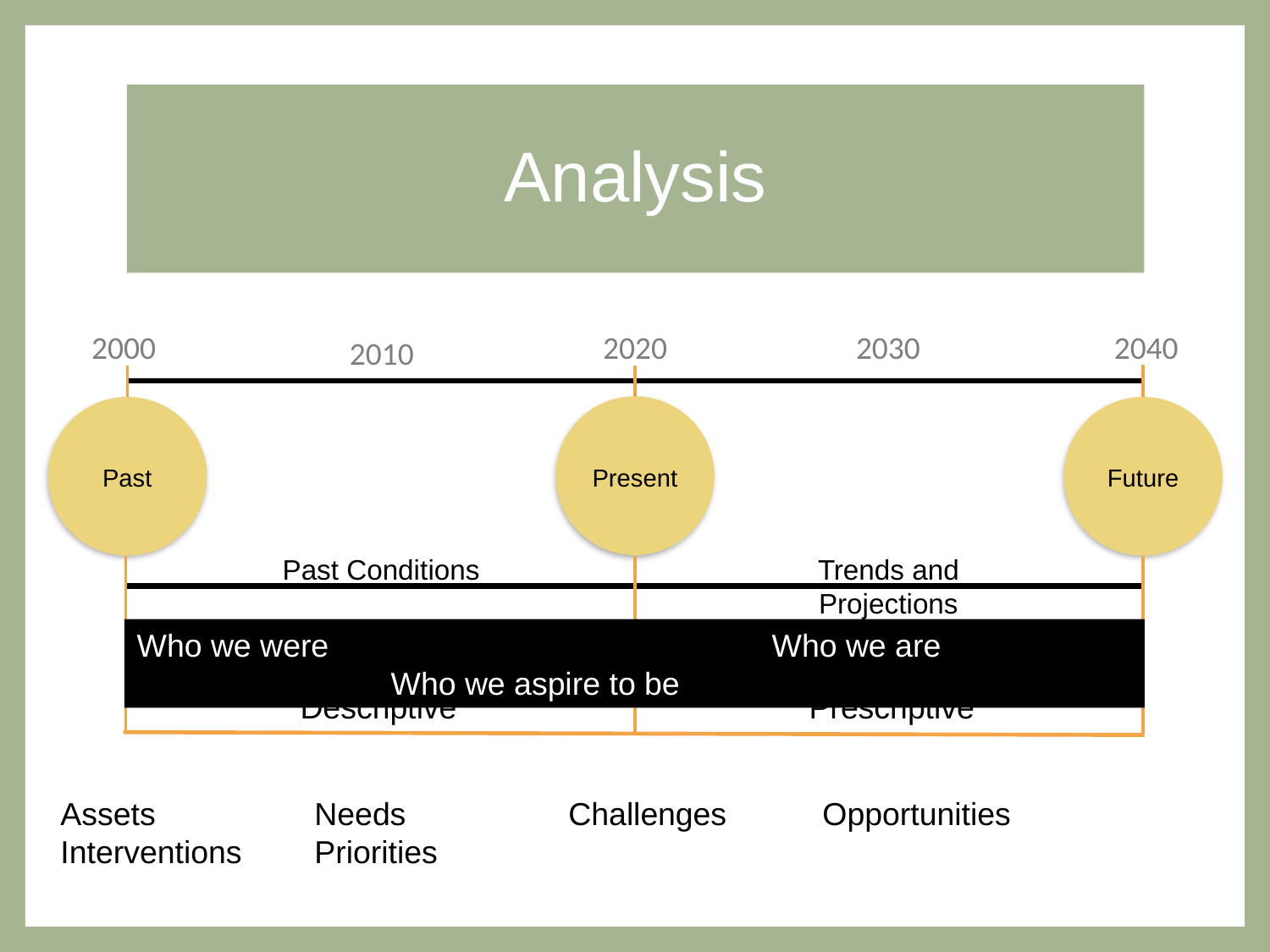

# Analysis
2000
2020
2030
2040
2010
Future
Past
Present
Past Conditions
Trends and Projections
Who we were	 			Who we are			Who we aspire to be
Descriptive
Prescriptive
Assets 		Needs		Challenges	Opportunities		Interventions	Priorities